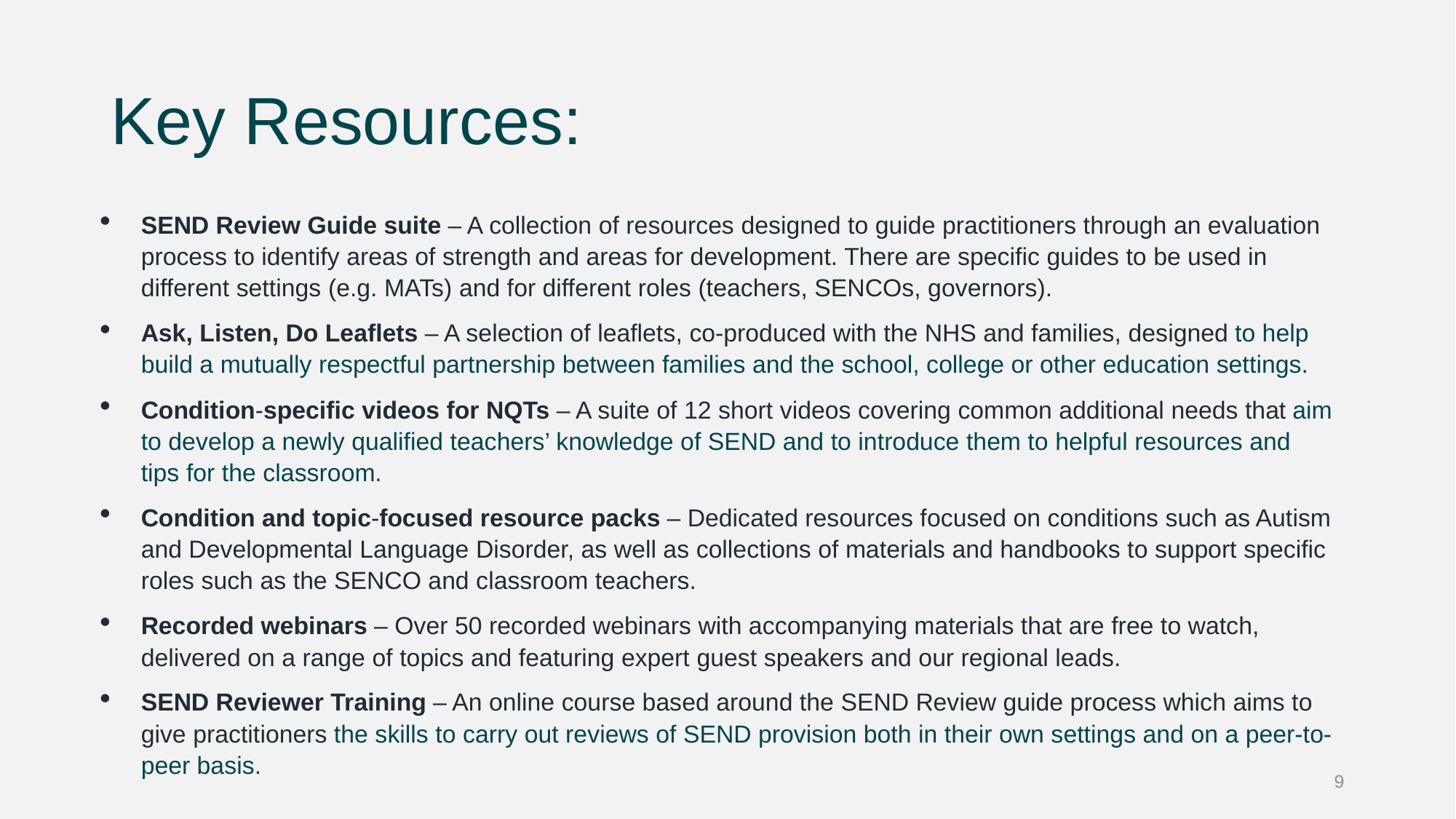

# Key Resources:
SEND Review Guide suite – A collection of resources designed to guide practitioners through an evaluation process to identify areas of strength and areas for development. There are specific guides to be used in different settings (e.g. MATs) and for different roles (teachers, SENCOs, governors).
Ask, Listen, Do Leaflets – A selection of leaflets, co-produced with the NHS and families, designed to help build a mutually respectful partnership between families and the school, college or other education settings.
Condition-specific videos for NQTs – A suite of 12 short videos covering common additional needs that aim to develop a newly qualified teachers’ knowledge of SEND and to introduce them to helpful resources and tips for the classroom.
Condition and topic-focused resource packs – Dedicated resources focused on conditions such as Autism and Developmental Language Disorder, as well as collections of materials and handbooks to support specific roles such as the SENCO and classroom teachers.
Recorded webinars – Over 50 recorded webinars with accompanying materials that are free to watch, delivered on a range of topics and featuring expert guest speakers and our regional leads.
SEND Reviewer Training – An online course based around the SEND Review guide process which aims to give practitioners the skills to carry out reviews of SEND provision both in their own settings and on a peer-to-peer basis.

9